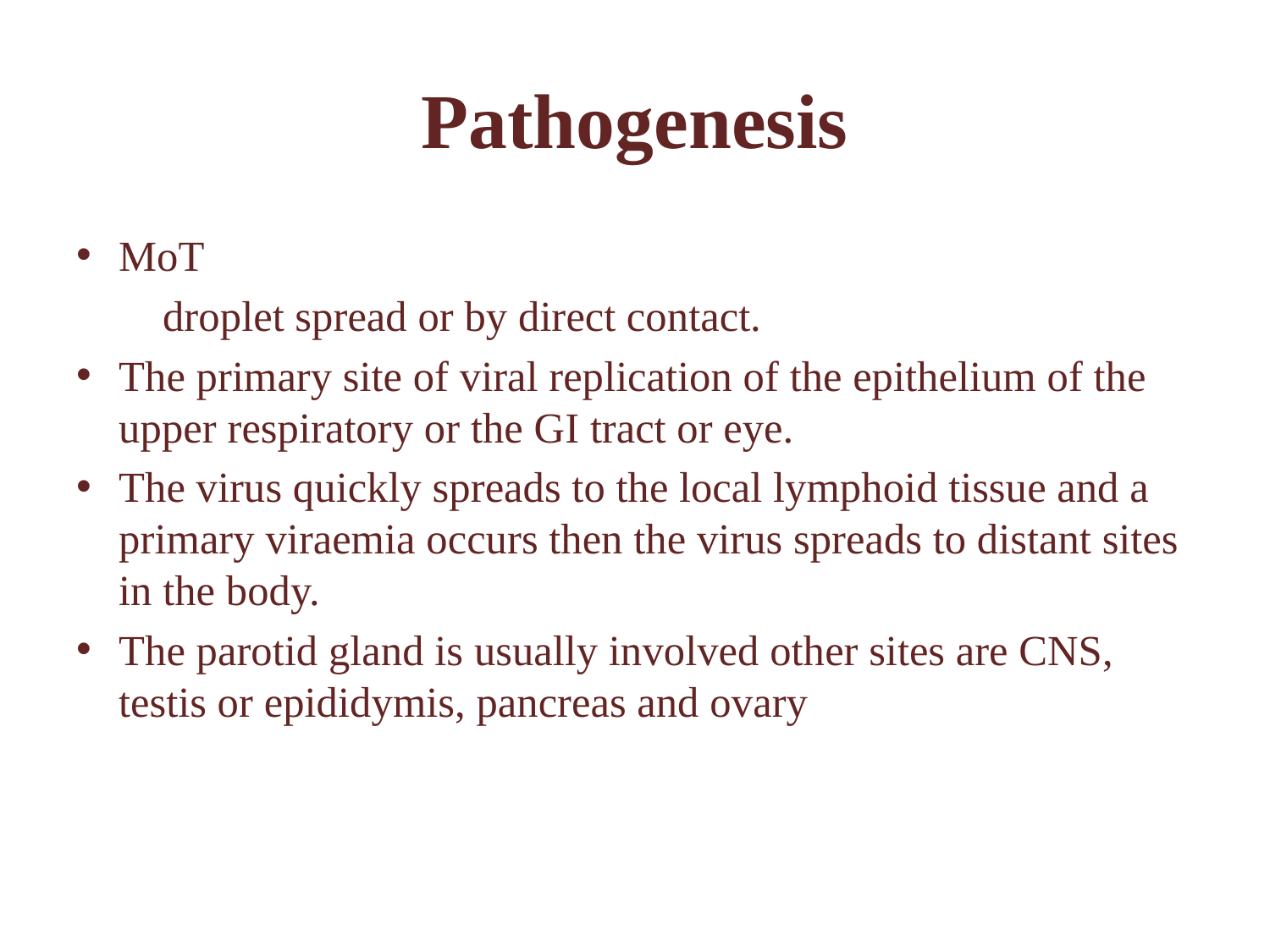

# Pathogenesis
MoT
        droplet spread or by direct contact.
The primary site of viral replication of the epithelium of the upper respiratory or the GI tract or eye.
The virus quickly spreads to the local lymphoid tissue and a primary viraemia occurs then the virus spreads to distant sites in the body.
The parotid gland is usually involved other sites are CNS, testis or epididymis, pancreas and ovary